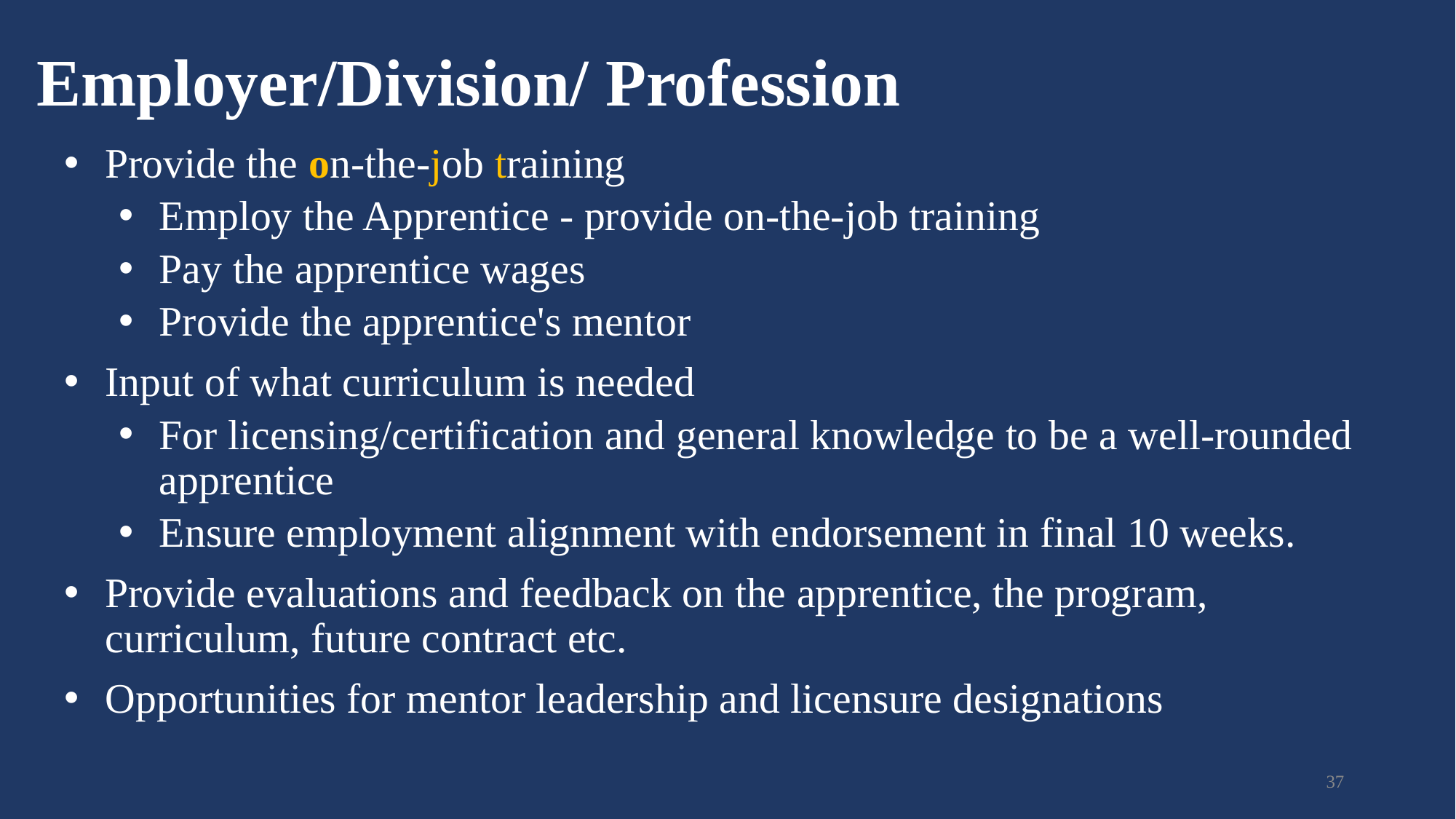

# Employer/Division/ Profession
Provide the on-the-job training
Employ the Apprentice - provide on-the-job training
Pay the apprentice wages
Provide the apprentice's mentor
Input of what curriculum is needed
For licensing/certification and general knowledge to be a well-rounded apprentice
Ensure employment alignment with endorsement in final 10 weeks.
Provide evaluations and feedback on the apprentice, the program, curriculum, future contract etc.
Opportunities for mentor leadership and licensure designations

37